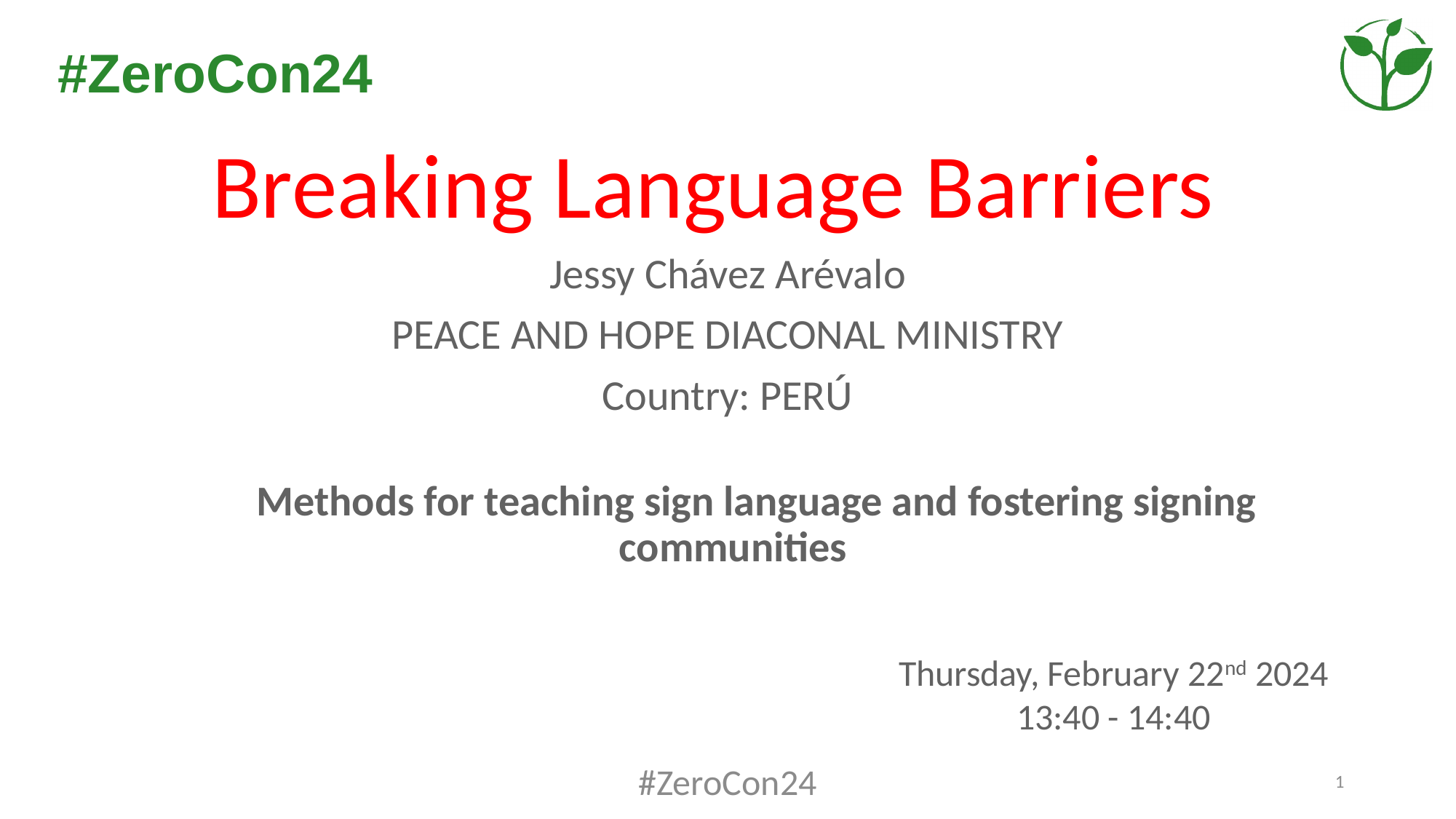

# Breaking Language Barriers
Jessy Chávez Arévalo
PEACE AND HOPE DIACONAL MINISTRY
Country: PERÚ

      Methods for teaching sign language and fostering signing communities

 Thursday, February 22nd 2024  13:40 - 14:40
#ZeroCon24
1